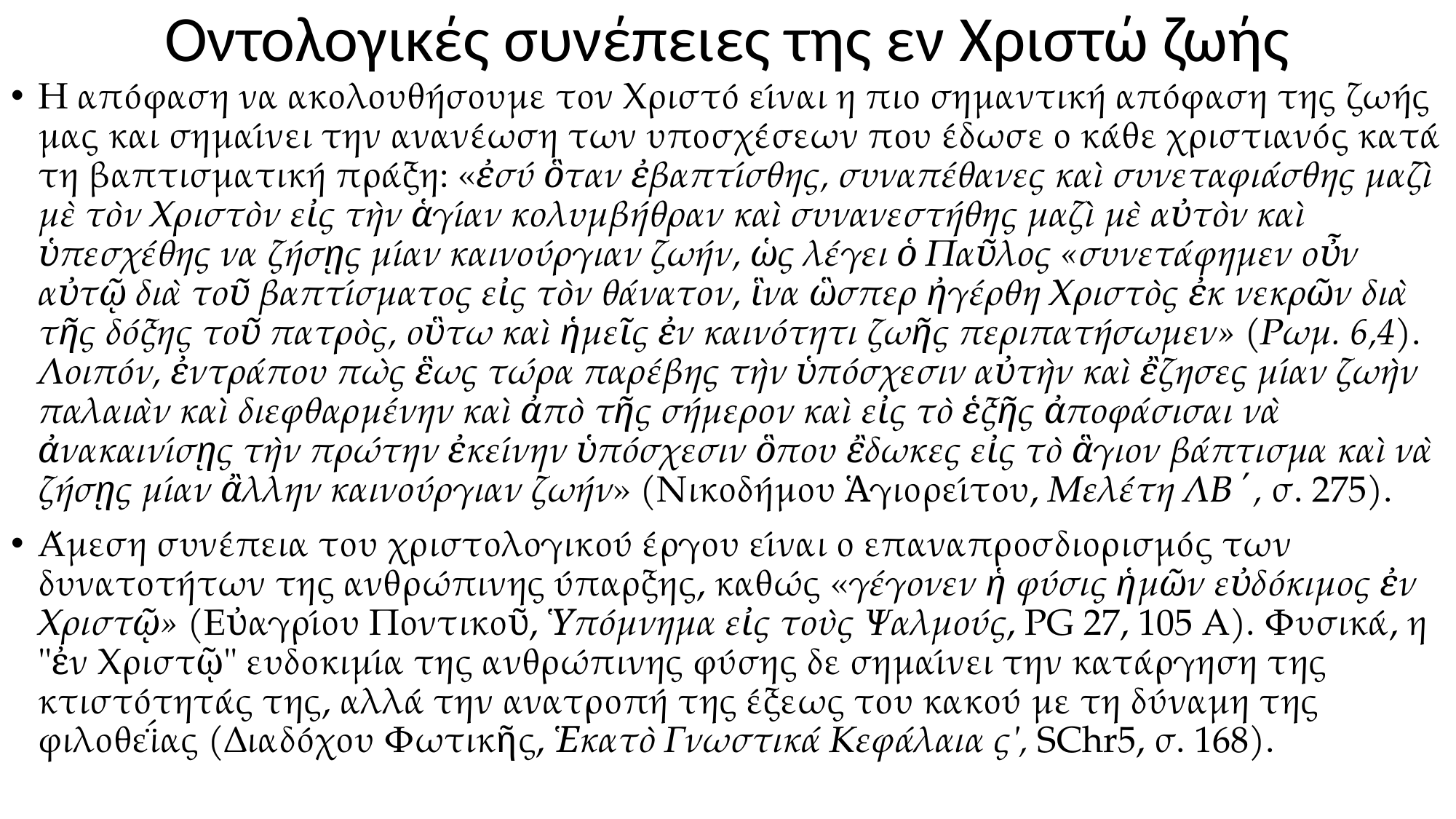

# Οντολογικές συνέπειες της εν Χριστώ ζωής
Η απόφαση να ακολουθήσουμε τον Χριστό είναι η πιο σημαντική απόφαση της ζωής μας και σημαίνει την ανανέωση των υποσχέσεων που έδωσε ο κάθε χριστιανός κατά τη βαπτισματική πράξη: «ἐσύ ὃταν ἐβαπτίσθης, συναπέθανες καὶ συνεταφιάσθης μαζὶ μὲ τὸν Χριστὸν εἰς τὴν ἁγίαν κολυμβήθραν καὶ συνανεστήθης μαζὶ μὲ αὐτὸν καὶ ὑπεσχέθης να ζήσῃς μίαν καινούργιαν ζωήν, ὡς λέγει ὁ Παῦλος «συνετάφημεν οὖν αὐτῷ διὰ τοῦ βαπτίσματος εἰς τὸν θάνατον, ἳνα ὣσπερ ἠγέρθη Χριστὸς ἐκ νεκρῶν διὰ τῆς δόξης τοῦ πατρὸς, οὓτω καὶ ἡμεῖς ἐν καινότητι ζωῆς περιπατήσωμεν» (Ρωμ. 6,4).  Λοιπόν, ἐντράπου πὼς ἓως τώρα παρέβης τὴν ὑπόσχεσιν αὐτὴν καὶ ἒζησες μίαν ζωὴν παλαιὰν καὶ διεφθαρμένην καὶ ἀπὸ τῆς σήμερον καὶ εἰς τὸ ἑξῆς ἀποφάσισαι νὰ ἀνακαινίσῃς τὴν πρώτην ἐκείνην ὑπόσχεσιν ὃπου ἒδωκες εἰς τὸ ἃγιον βάπτισμα καὶ νὰ ζήσῃς μίαν ἂλλην καινούργιαν ζωήν» (Νικοδήμου Ἁγιορείτου, Μελέτη ΛΒ΄, σ. 275).
Άμεση συνέπεια του χριστολογικού έργου είναι ο επαναπροσδιορισμός των δυνατοτήτων της ανθρώπινης ύπαρξης, καθώς «γέγονεν ἡ φύσις ἡμῶν εὐδόκιμος ἐν Χριστῷ» (Εὐαγρίου Ποντικοῦ, Ὑπόμνημα εἰς τοὺς Ψαλμούς, PG 27, 105 Α). Φυσικά, η "ἐν Χριστῷ" ευδοκιμία της ανθρώπινης φύσης δε σημαίνει την κατάργηση της κτιστότητάς της, αλλά την ανατροπή της έξεως του κακού με τη δύναμη της φιλοθεΐας (Διαδόχου Φωτικῆς, Ἑκατὸ Γνωστικά Κεφάλαια ς', SChr5, σ. 168).